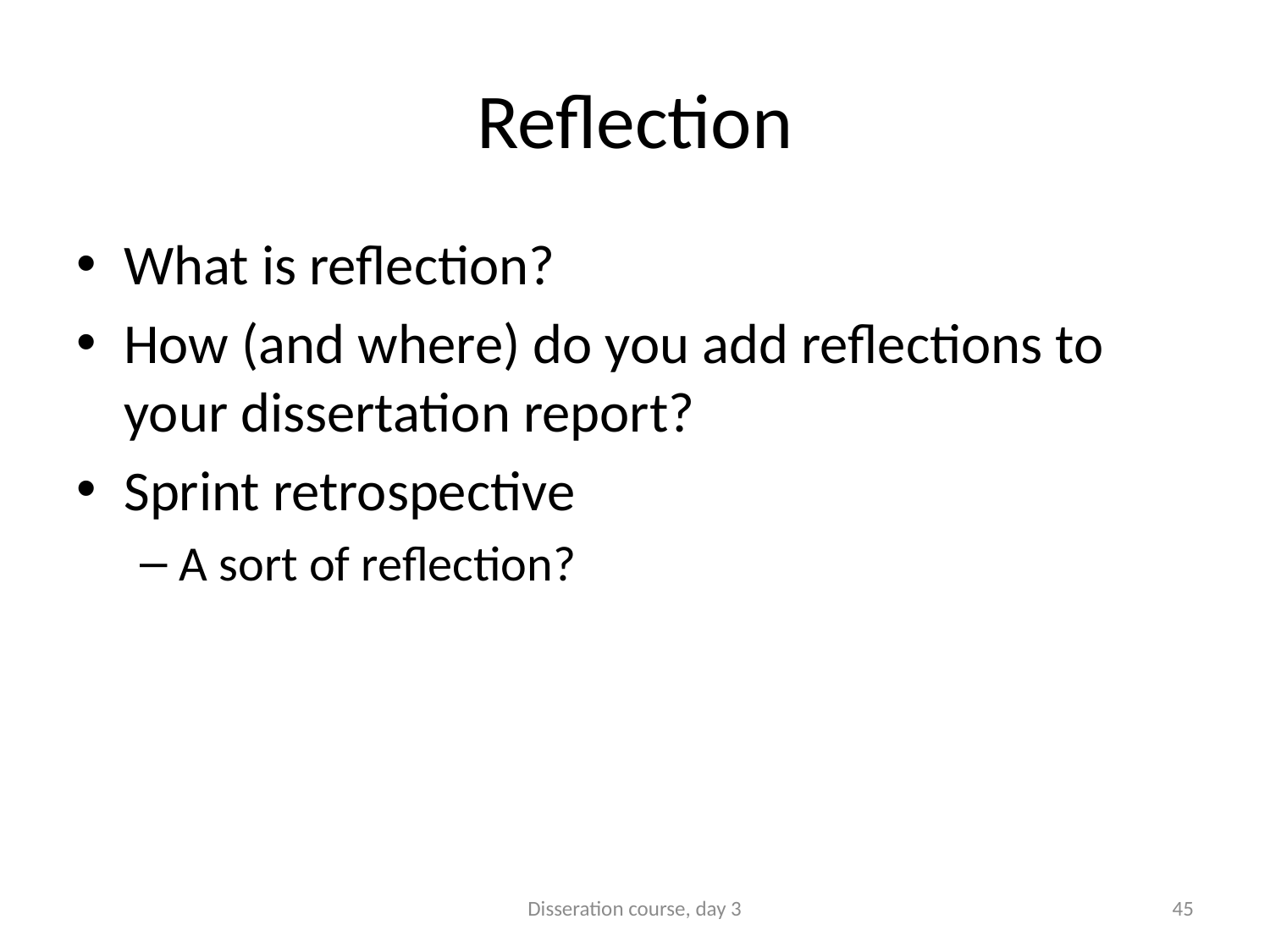

# Reflection
What is reflection?
How (and where) do you add reflections to your dissertation report?
Sprint retrospective
A sort of reflection?
Disseration course, day 3
45